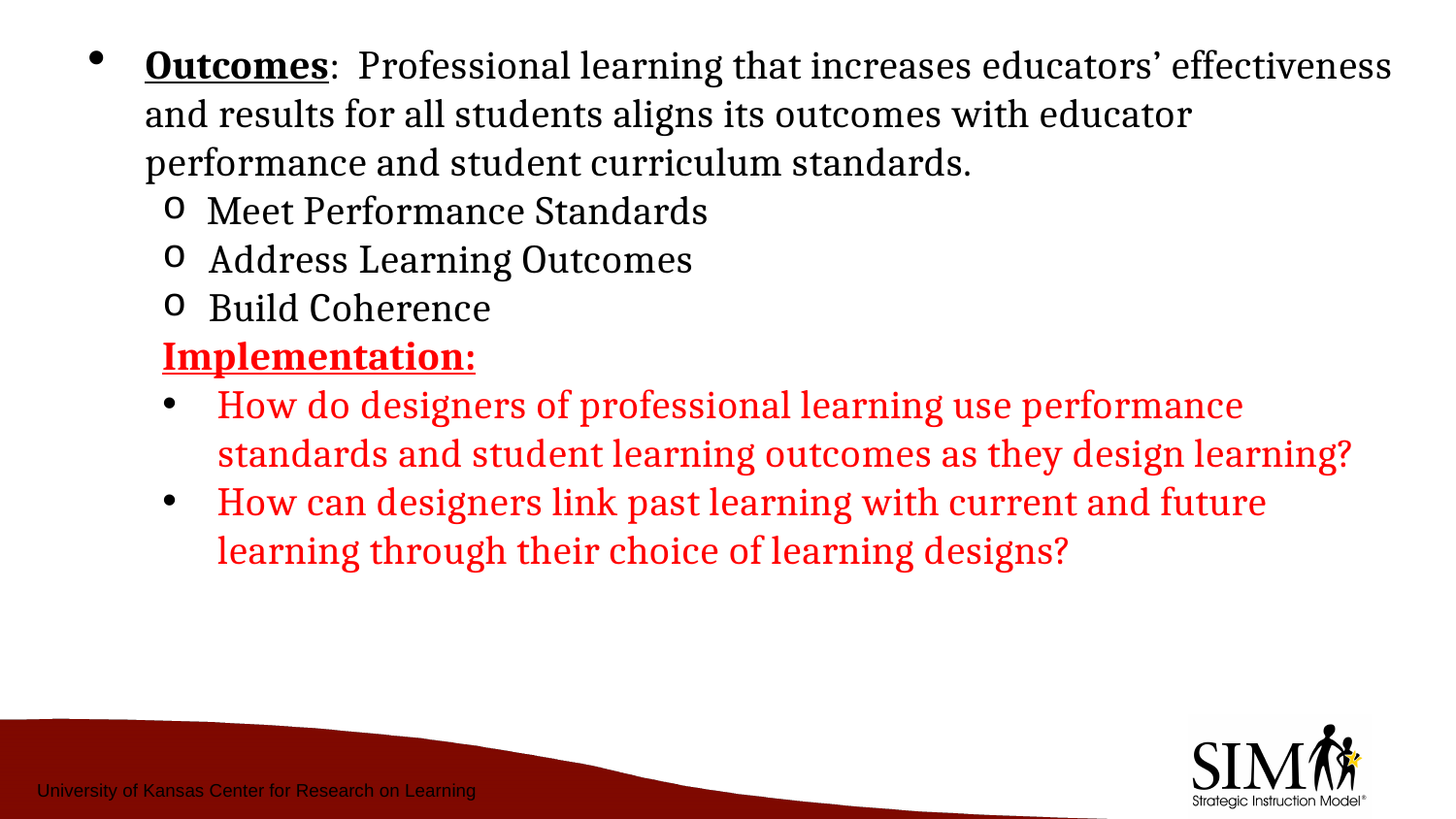

Outcomes:  Professional learning that increases educators’ effectiveness and results for all students aligns its outcomes with educator performance and student curriculum standards.
Meet Performance Standards
Address Learning Outcomes
Build Coherence
Implementation:
How do designers of professional learning use performance standards and student learning outcomes as they design learning?
How can designers link past learning with current and future learning through their choice of learning designs?